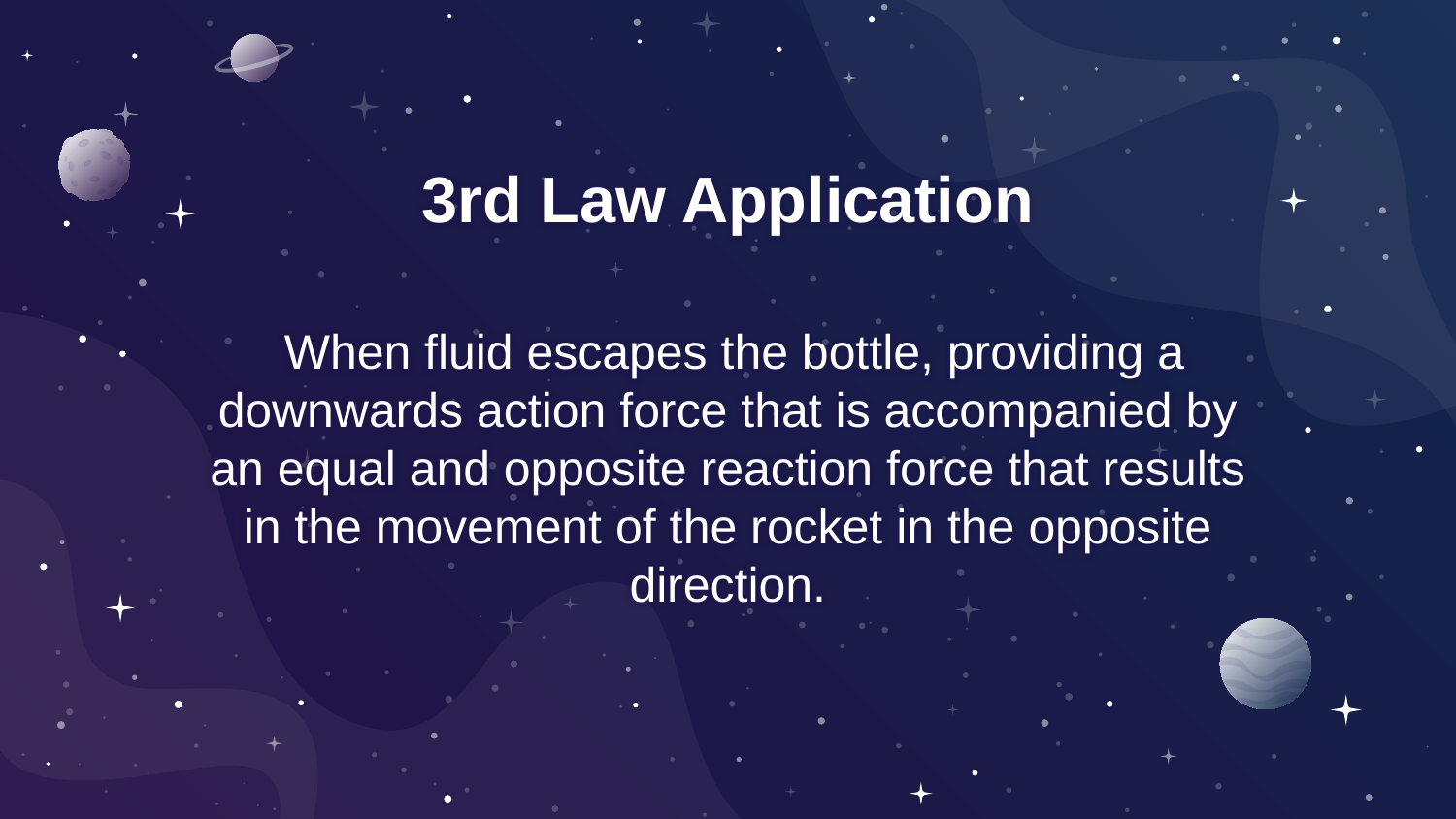

# 3rd Law Application
 When fluid escapes the bottle, providing a downwards action force that is accompanied by an equal and opposite reaction force that results in the movement of the rocket in the opposite direction.